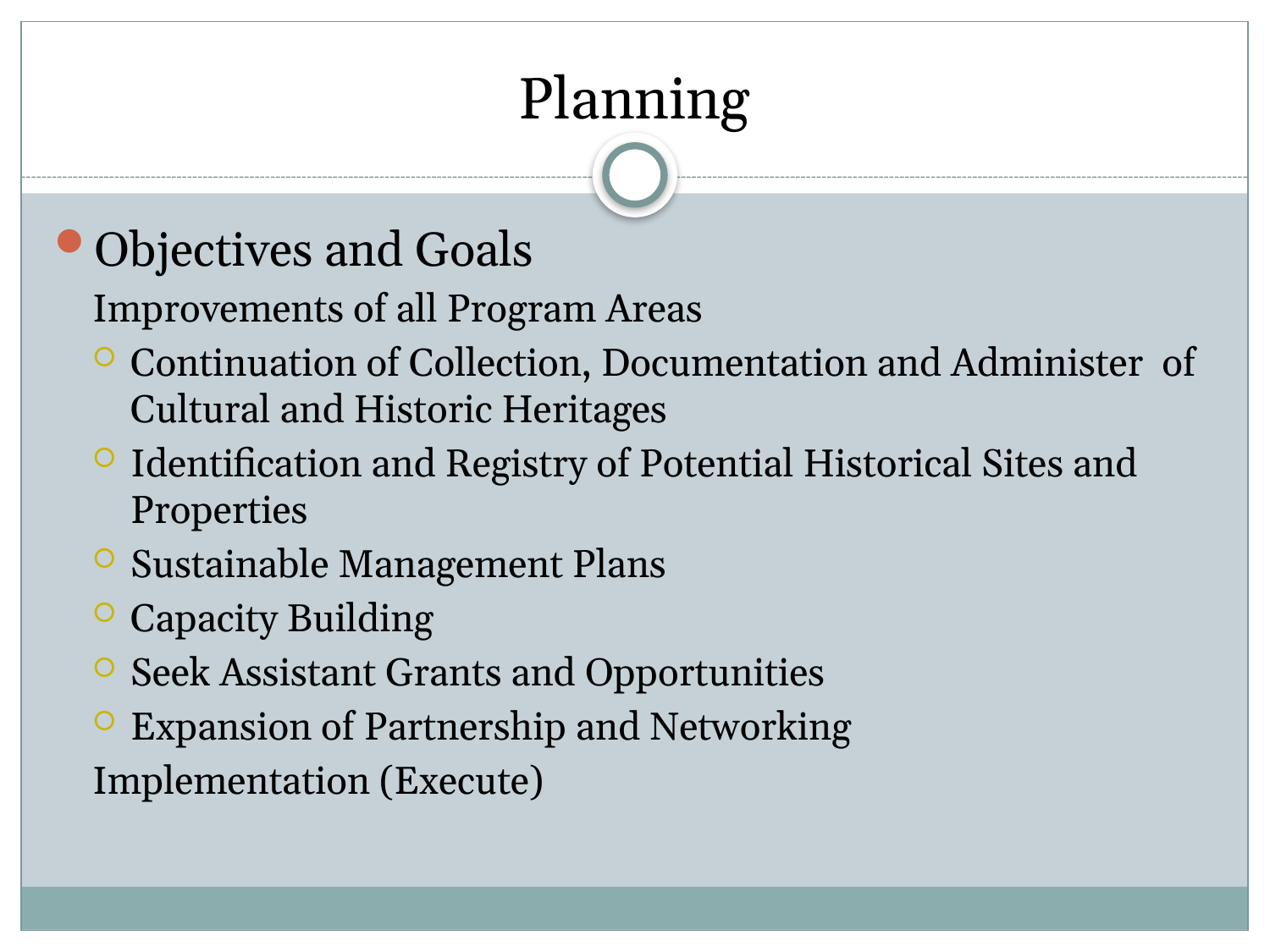

# Planning
Objectives and Goals
Improvements of all Program Areas
Continuation of Collection, Documentation and Administer  of Cultural and Historic Heritages
Identification and Registry of Potential Historical Sites and Properties
Sustainable Management Plans
Capacity Building
Seek Assistant Grants and Opportunities
Expansion of Partnership and Networking
Implementation (Execute)